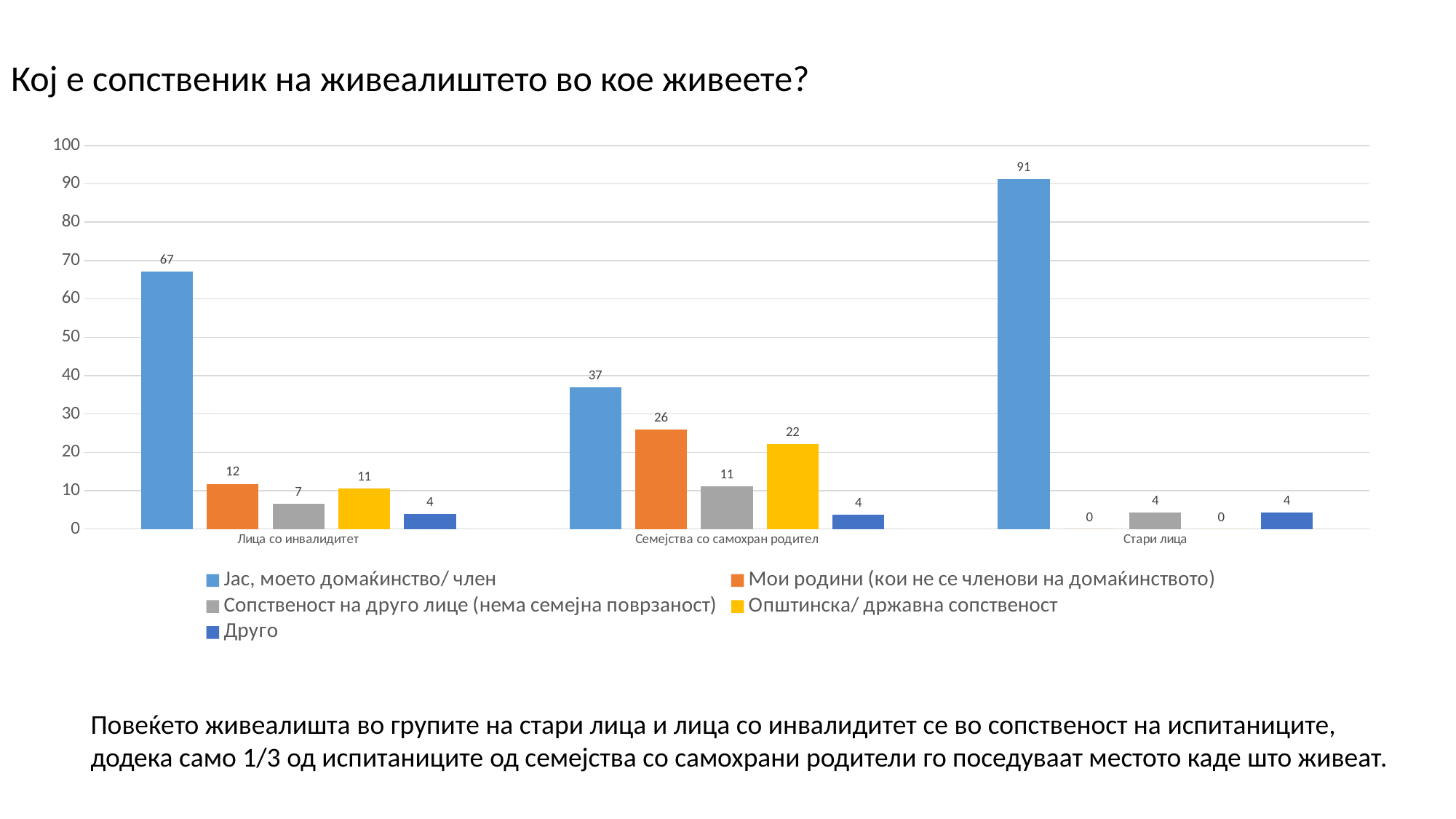

# Кој е сопственик на живеалиштето во кое живеете?

### Chart

| Category | Јас, моето домаќинство/ член | Мои родини (кои не се членови на домаќинството) | Сопственост на друго лице (нема семејна поврзаност) | Општинска/ државна сопственост | Друго |
|---|---|---|---|---|---|
| Лица со инвалидитет | 67.1 | 11.8 | 6.6 | 10.5 | 3.9 |
| Семејства со самохран родител | 37.0 | 25.9 | 11.1 | 22.2 | 3.7 |
| Стари лица | 91.3 | 0.0 | 4.3 | 0.0 | 4.3 |
Повеќето живеалишта во групите на стари лица и лица со инвалидитет се во сопственост на испитаниците,
додека само 1/3 од испитаниците од семејства со самохрани родители го поседуваат местото каде што живеат.